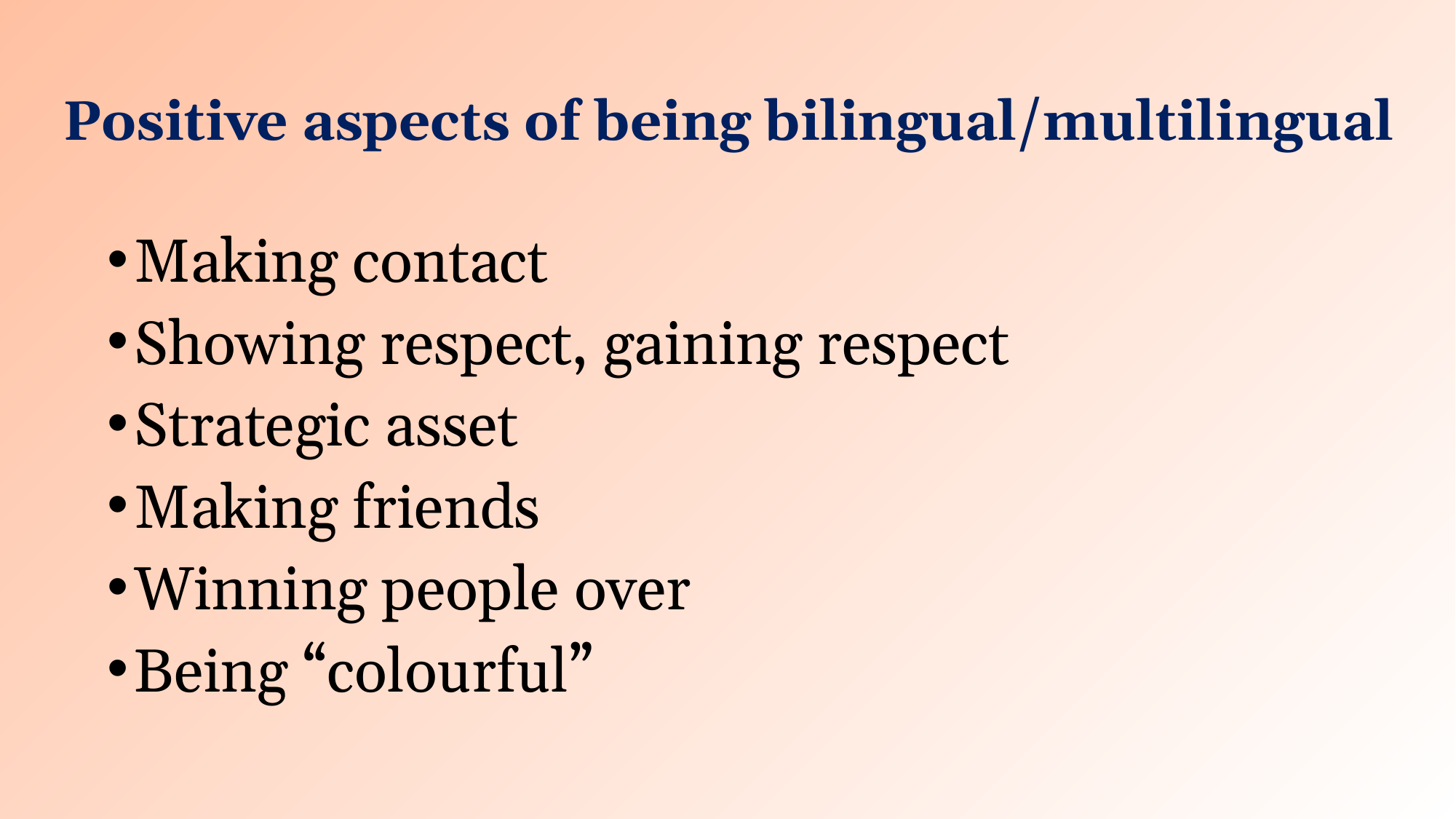

# Positive aspects of being bilingual/multilingual
Making contact
Showing respect, gaining respect
Strategic asset
Making friends
Winning people over
Being “colourful”